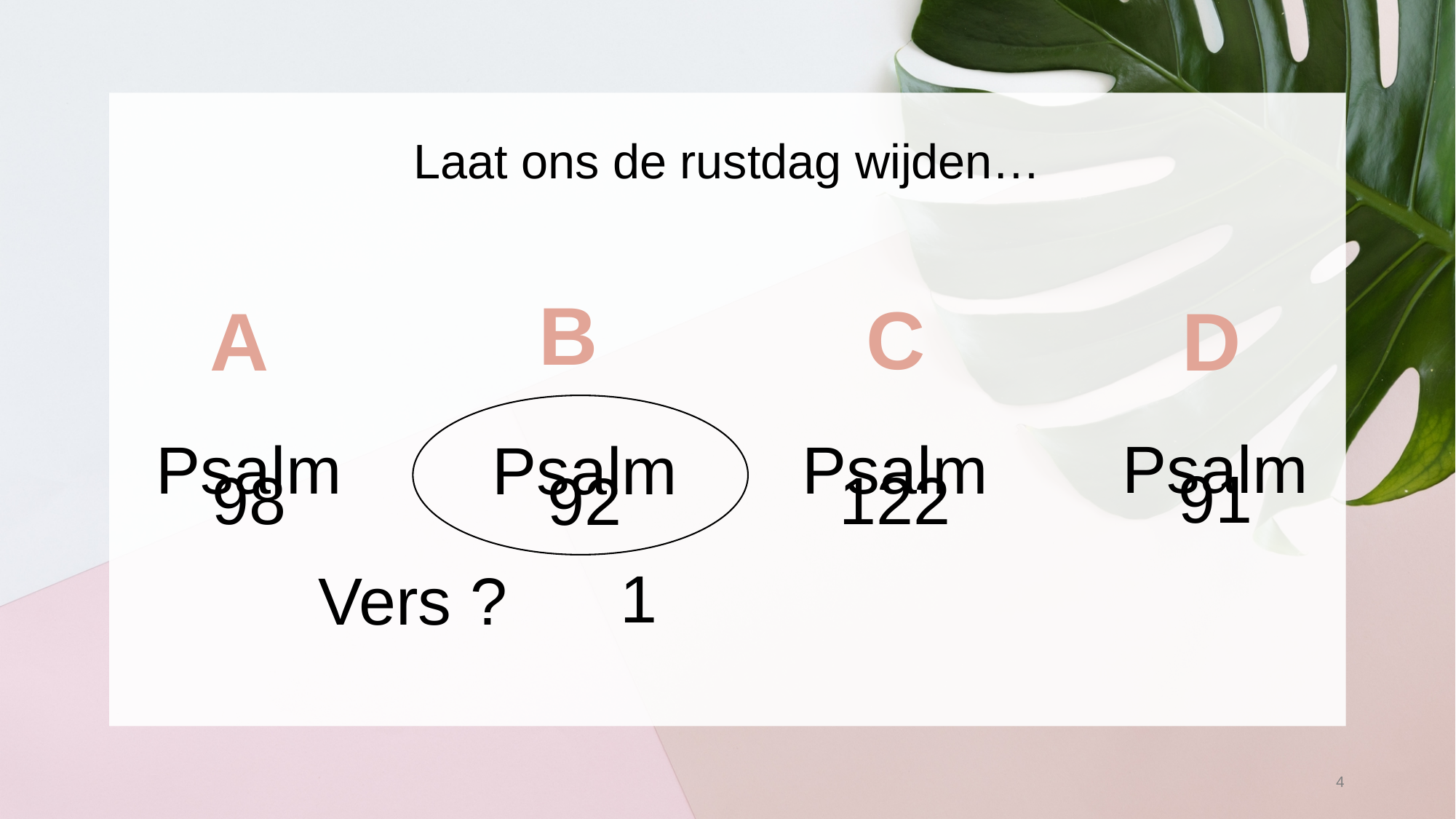

# Laat ons de rustdag wijden…
B
C
A
D

Psalm 91

Psalm 98

Psalm 122

Psalm 92

1

Vers ?

4